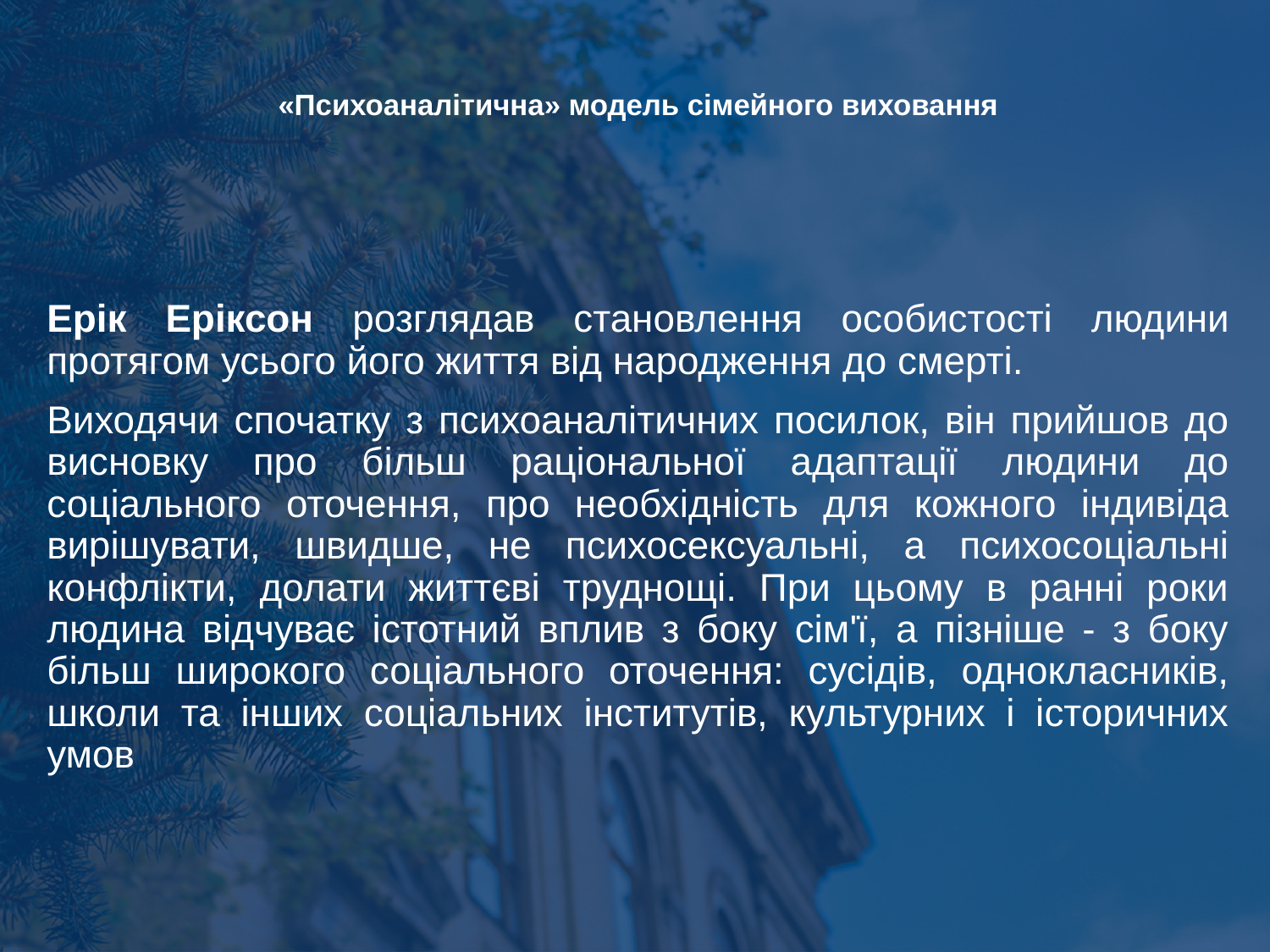

# «Психоаналітична» модель сімейного виховання
Ерік Еріксон розглядав становлення особистості людини протягом усього його життя від народження до смерті.
Виходячи спочатку з психоаналітичних посилок, він прийшов до висновку про більш раціональної адаптації людини до соціального оточення, про необхідність для кожного індивіда вирішувати, швидше, не психосексуальні, а психосоціальні конфлікти, долати життєві труднощі. При цьому в ранні роки людина відчуває істотний вплив з боку сім'ї, а пізніше - з боку більш широкого соціального оточення: сусідів, однокласників, школи та інших соціальних інститутів, культурних і історичних умов